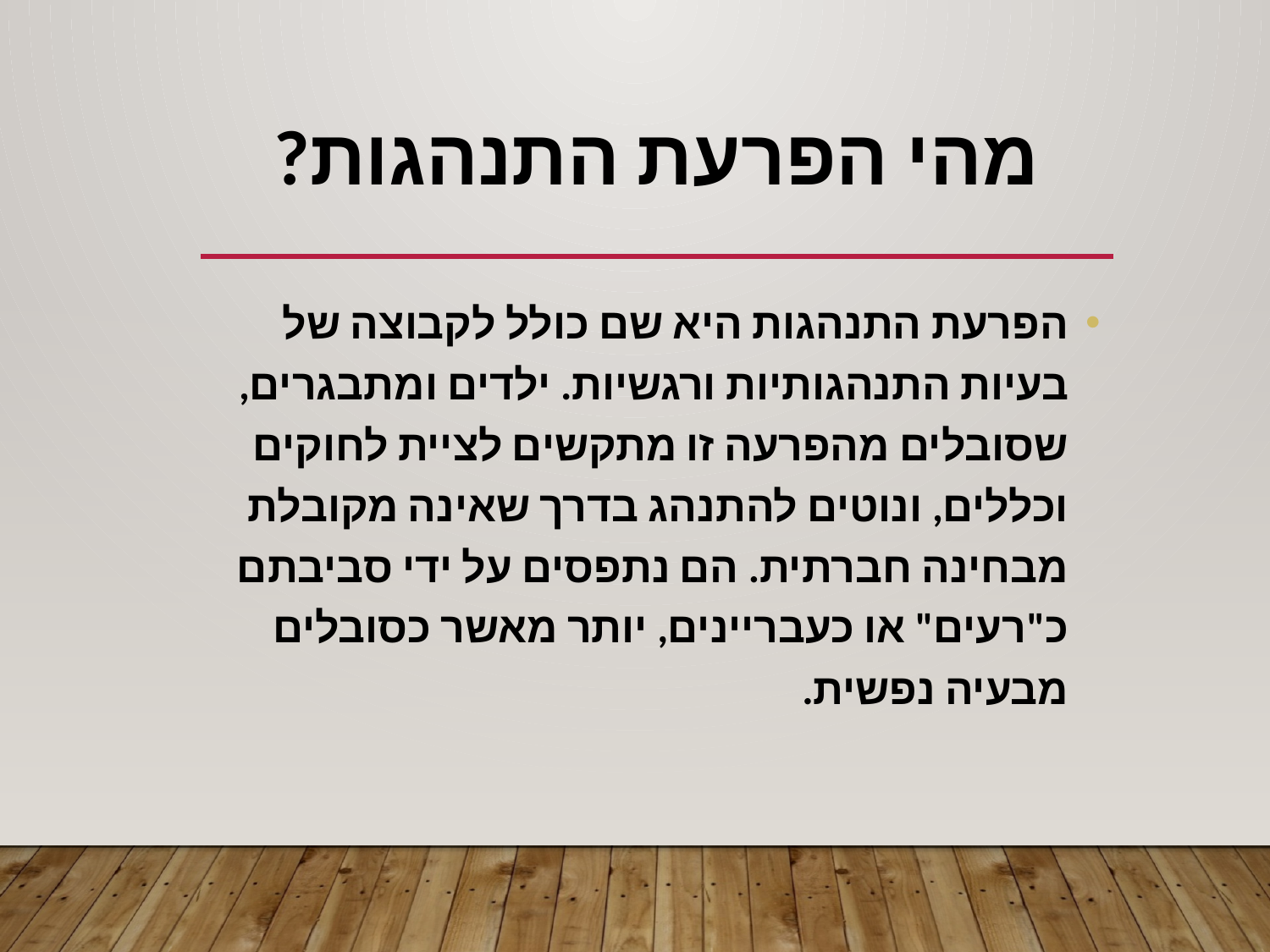

# מהי הפרעת התנהגות?
הפרעת התנהגות היא שם כולל לקבוצה של בעיות התנהגותיות ורגשיות. ילדים ומתבגרים, שסובלים מהפרעה זו מתקשים לציית לחוקים וכללים, ונוטים להתנהג בדרך שאינה מקובלת מבחינה חברתית. הם נתפסים על ידי סביבתם כ"רעים" או כעבריינים, יותר מאשר כסובלים מבעיה נפשית.